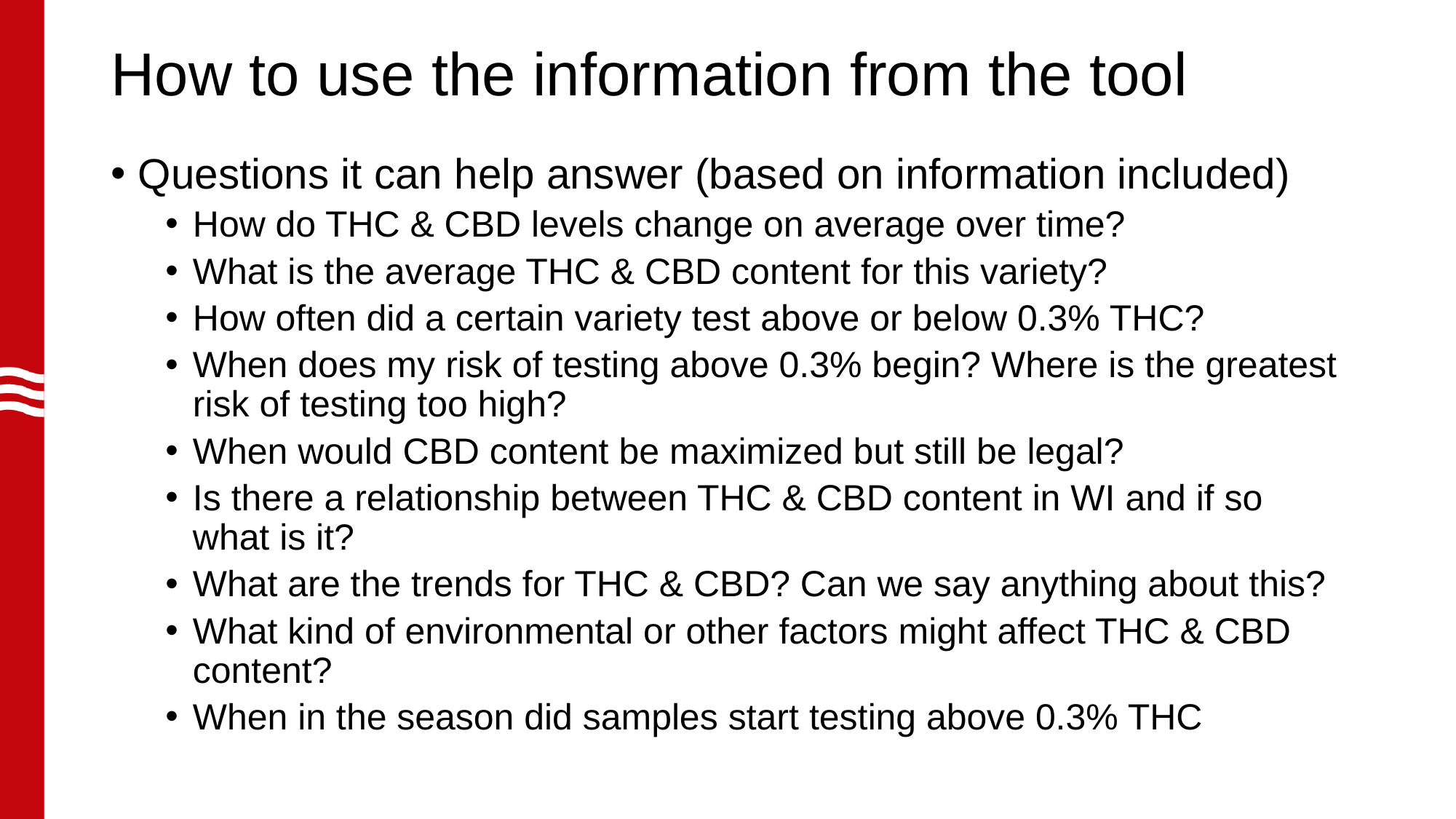

# How to use the information from the tool
Questions it can help answer (based on information included)
How do THC & CBD levels change on average over time?
What is the average THC & CBD content for this variety?
How often did a certain variety test above or below 0.3% THC?
When does my risk of testing above 0.3% begin? Where is the greatest risk of testing too high?
When would CBD content be maximized but still be legal?
Is there a relationship between THC & CBD content in WI and if so what is it?
What are the trends for THC & CBD? Can we say anything about this?
What kind of environmental or other factors might affect THC & CBD content?
When in the season did samples start testing above 0.3% THC